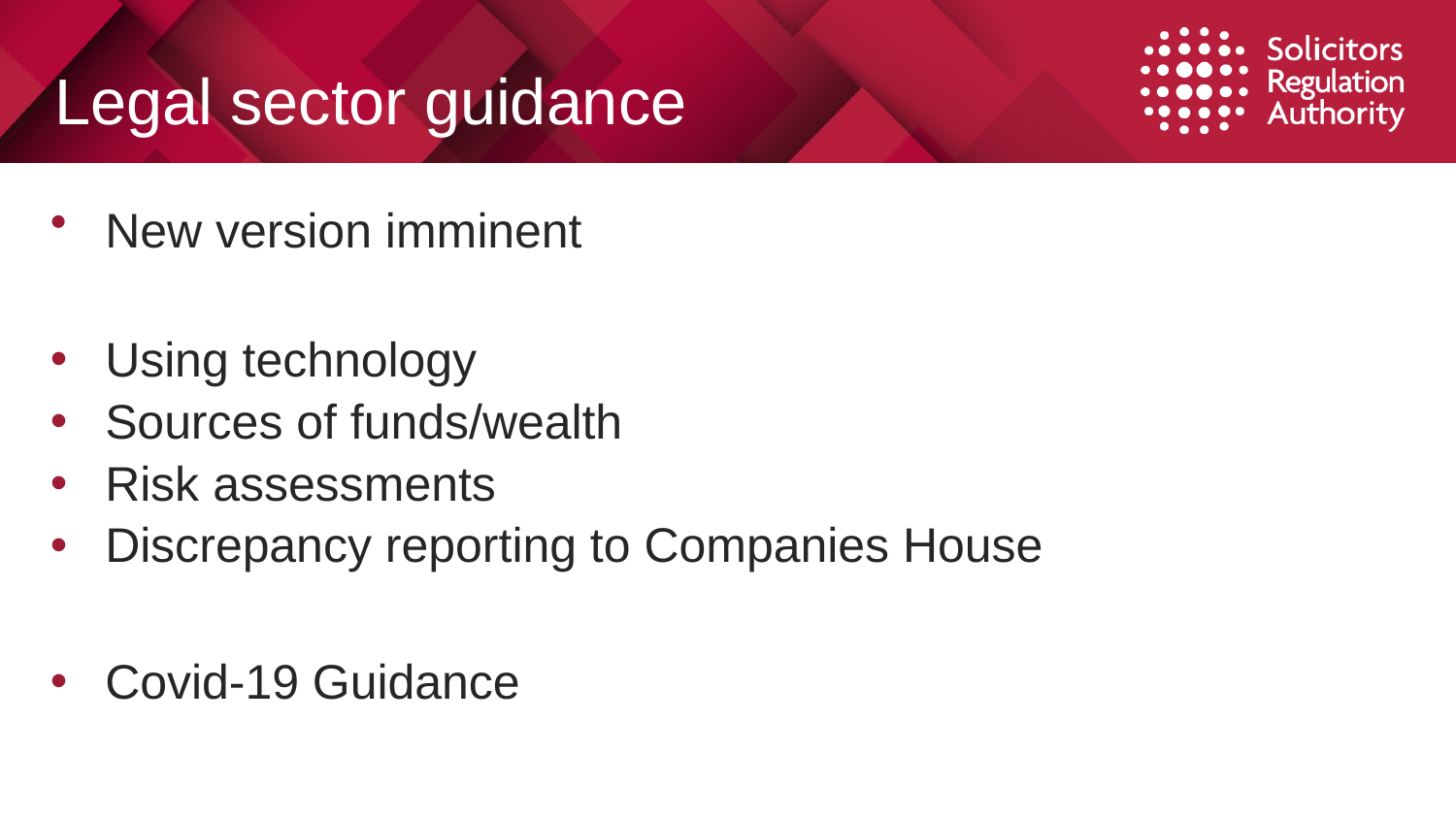

# Legal sector guidance
New version imminent

Using technology
Sources of funds/wealth
Risk assessments
Discrepancy reporting to Companies House

Covid-19 Guidance